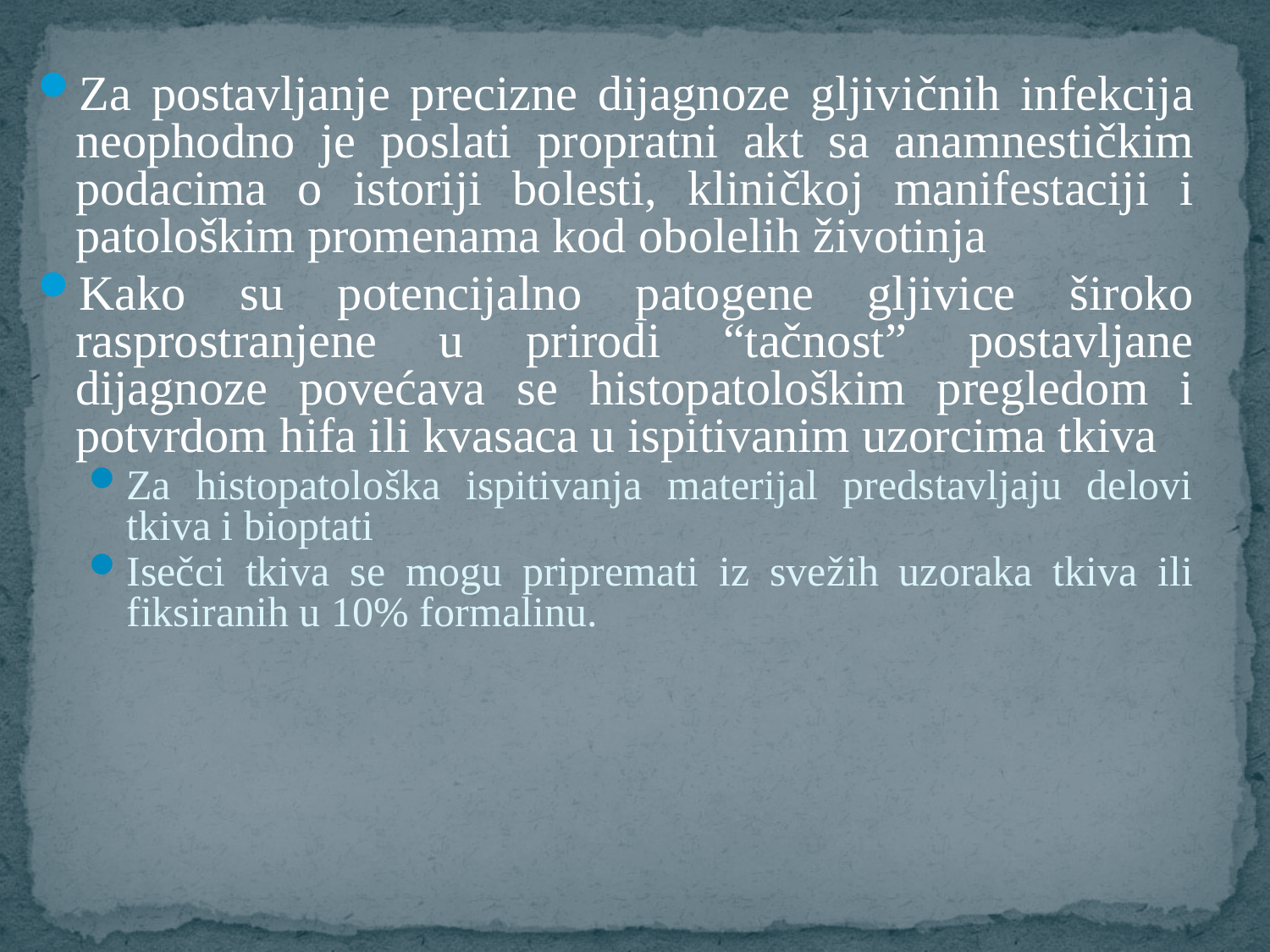

Za postavljanje precizne dijagnoze gljivičnih infekcija neophodno je poslati propratni akt sa anamnestičkim podacima o istoriji bolesti, kliničkoj manifestaciji i patološkim promenama kod obolelih životinja
Kako su potencijalno patogene gljivice široko rasprostranjene u prirodi “tačnost” postavljane dijagnoze povećava se histopatološkim pregledom i potvrdom hifa ili kvasaca u ispitivanim uzorcima tkiva
Za histopatološka ispitivanja materijal predstavljaju delovi tkiva i bioptati
Isečci tkiva se mogu pripremati iz svežih uzoraka tkiva ili fiksiranih u 10% formalinu.